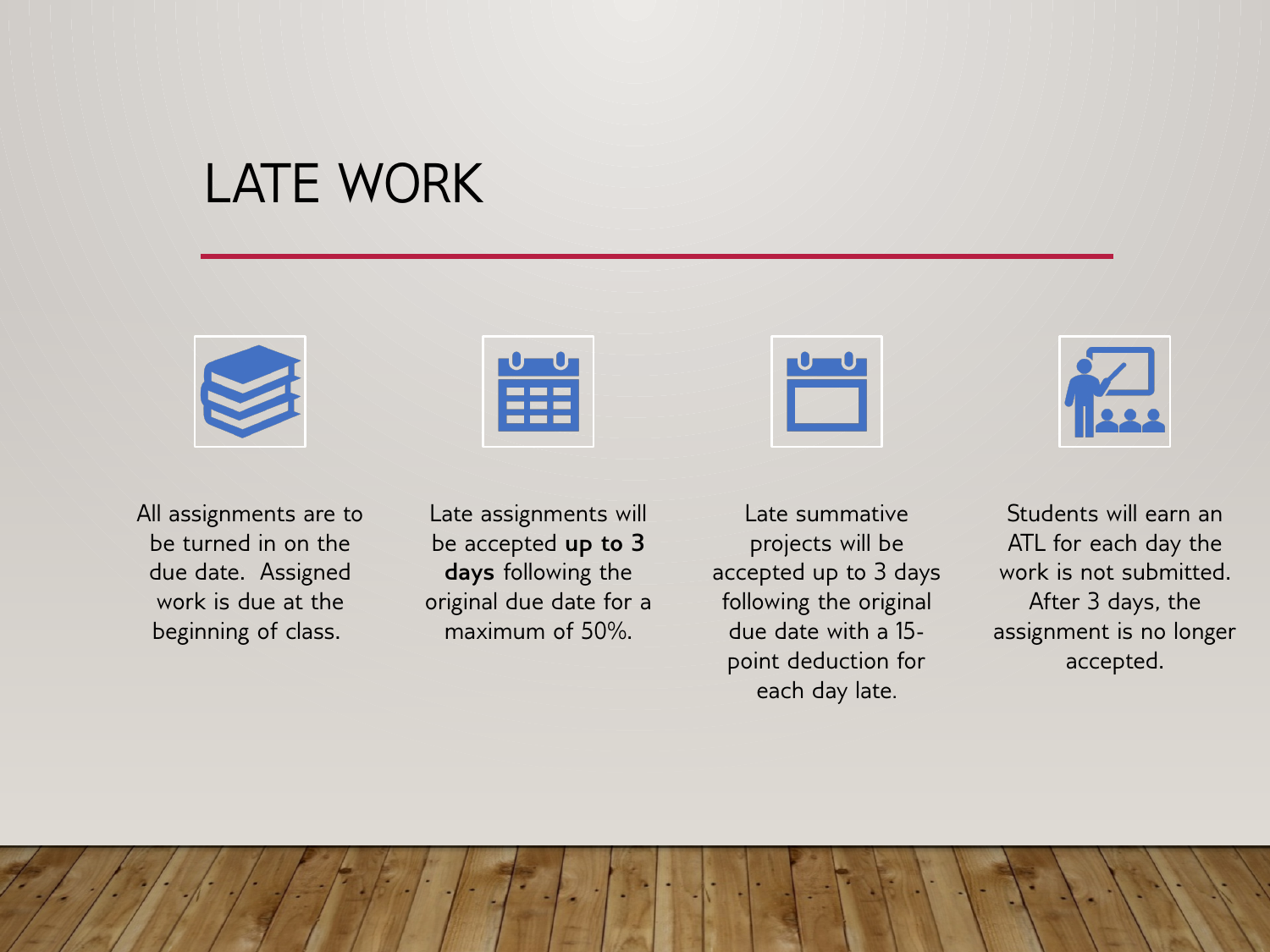

# LATE WORK
All assignments are to be turned in on the due date.  Assigned work is due at the beginning of class.
Late assignments will be accepted up to 3 days following the original due date for a maximum of 50%.
Late summative projects will be accepted up to 3 days following the original due date with a 15-point deduction for each day late.
Students will earn an ATL for each day the work is not submitted. After 3 days, the assignment is no longer accepted.